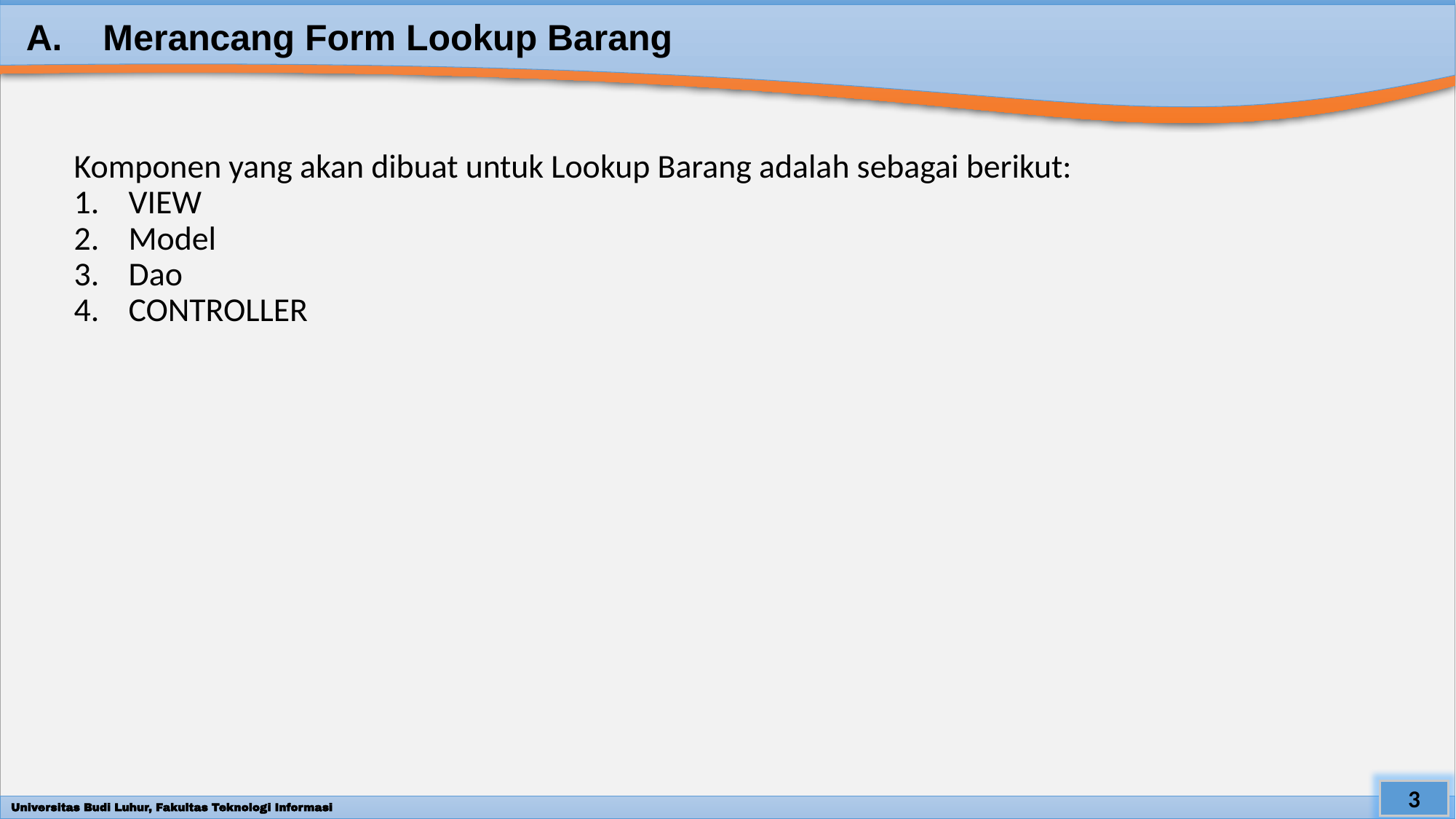

# A.    Merancang Form Lookup Barang
Komponen yang akan dibuat untuk Lookup Barang adalah sebagai berikut:
VIEW
Model
Dao
CONTROLLER